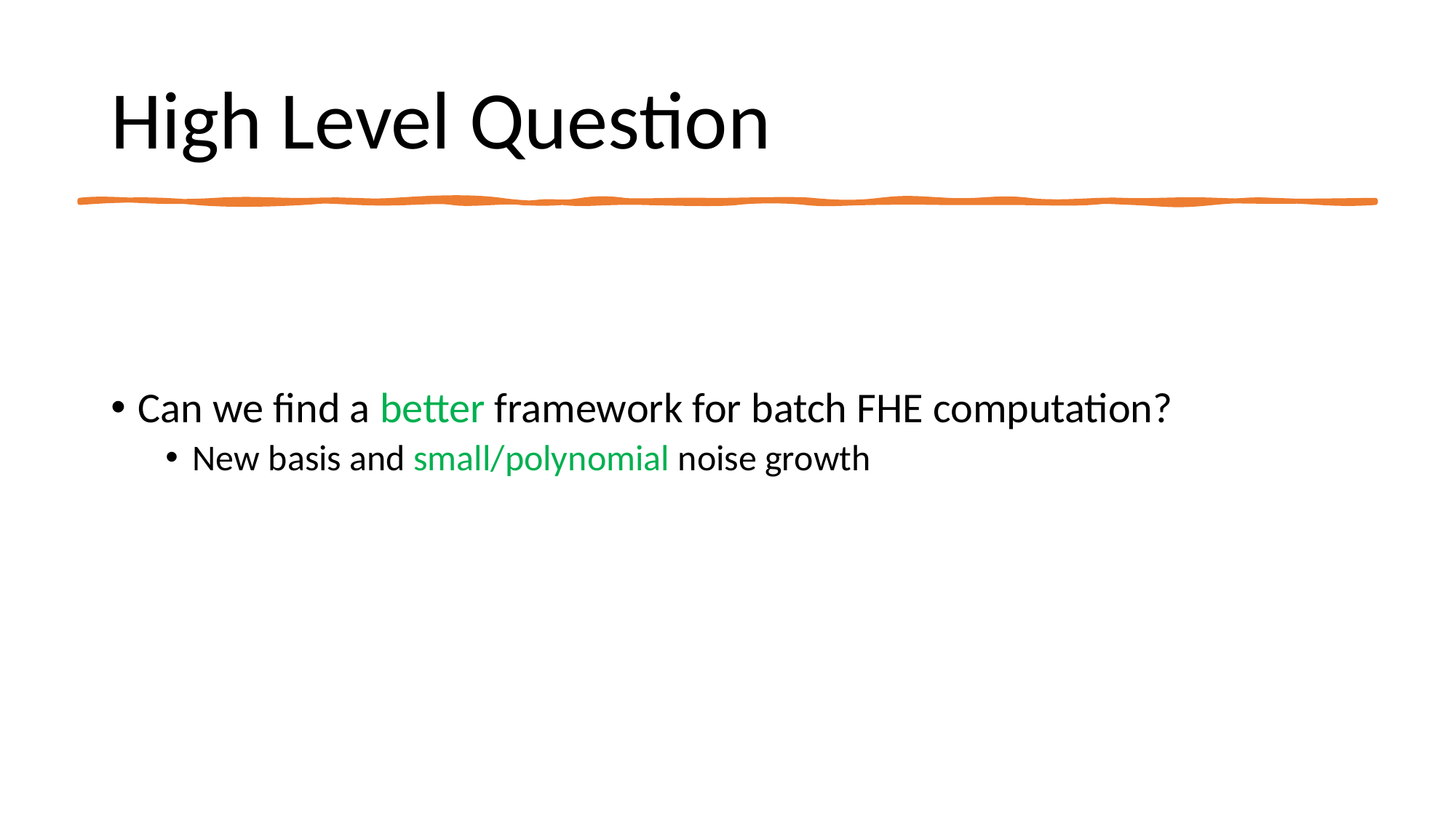

# High Level Question

Can we find a better framework for batch FHE computation?
New basis and small/polynomial noise growth